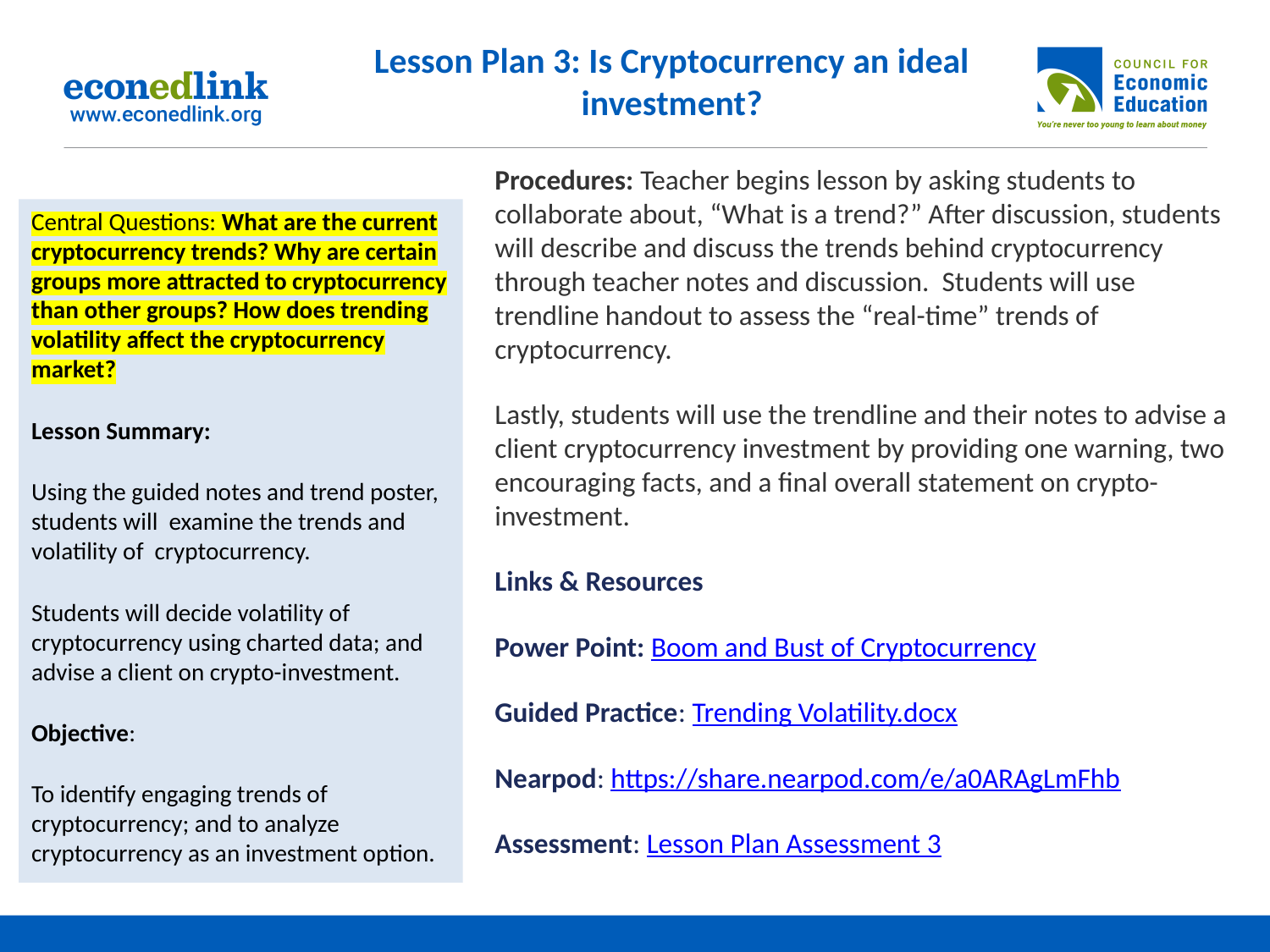

# Lesson Plan 3: Is Cryptocurrency an ideal investment?
Procedures: Teacher begins lesson by asking students to collaborate about, “What is a trend?” After discussion, students will describe and discuss the trends behind cryptocurrency through teacher notes and discussion.  Students will use trendline handout to assess the “real-time” trends of cryptocurrency.
Lastly, students will use the trendline and their notes to advise a client cryptocurrency investment by providing one warning, two encouraging facts, and a final overall statement on crypto-investment.
Links & Resources
Power Point: Boom and Bust of Cryptocurrency
Guided Practice: Trending Volatility.docx
Nearpod: https://share.nearpod.com/e/a0ARAgLmFhb
Assessment: Lesson Plan Assessment 3

Central Questions: What are the current cryptocurrency trends? Why are certain groups more attracted to cryptocurrency than other groups? How does trending volatility affect the cryptocurrency market?
Lesson Summary:
Using the guided notes and trend poster, students will  examine the trends and volatility of  cryptocurrency.
Students will decide volatility of cryptocurrency using charted data; and advise a client on crypto-investment.
Objective:
To identify engaging trends of cryptocurrency; and to analyze cryptocurrency as an investment option.